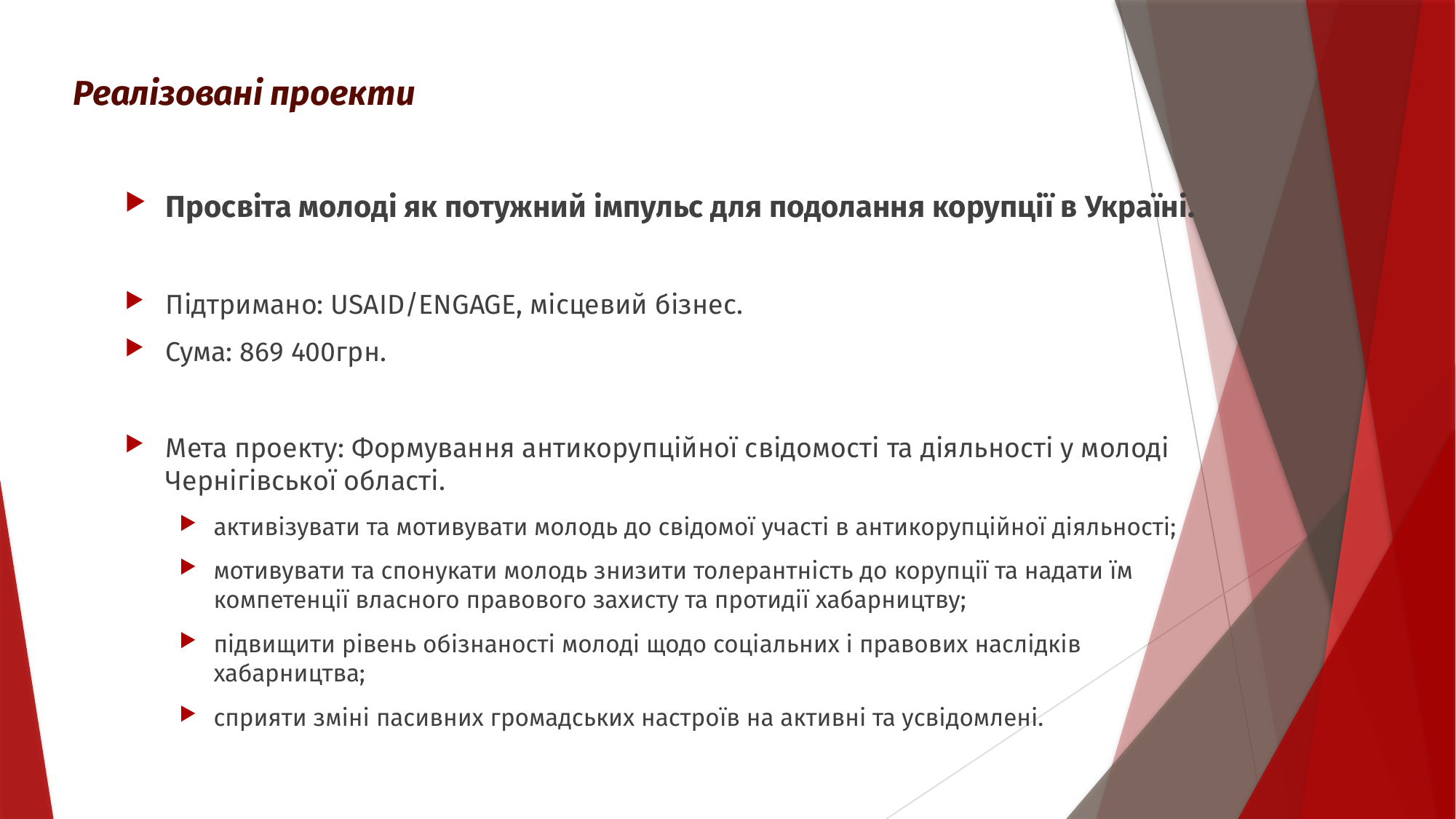

# Реалізовані проекти
Просвіта молоді як потужний імпульс для подолання корупції в Україні.

Підтримано: USAID/ENGAGE, місцевий бізнес.
Сума: 869 400грн.

Мета проекту: Формування антикорупційної свідомості та діяльності у молоді Чернігівської області.
активізувати та мотивувати молодь до свідомої участі в антикорупційної діяльності;
мотивувати та спонукати молодь знизити толерантність до корупції та надати їм компетенції власного правового захисту та протидії хабарництву;
підвищити рівень обізнаності молоді щодо соціальних і правових наслідків хабарництва;
сприяти зміні пасивних громадських настроїв на активні та усвідомлені.